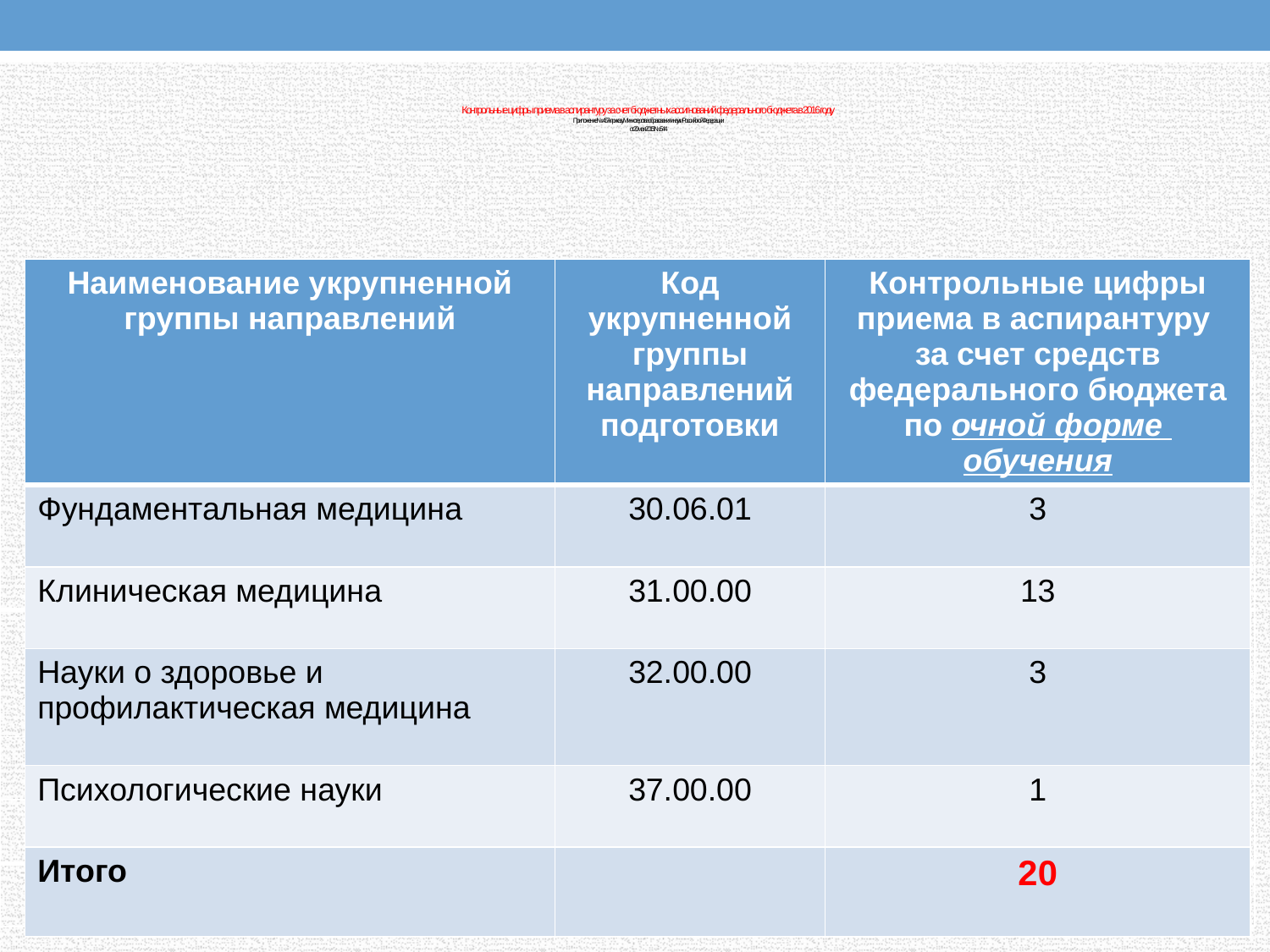

# Контрольные цифры приема в аспирантуру за счет бюджетных ассигнований федерального бюджета в 2016 году Приложение № 467 к приказу Министерства образования и науки Российской Федерации от  20 мая 2015 г.  № 544
| Наименование укрупненной группы направлений | Код укрупненной группы направлений подготовки | Контрольные цифры приема в аспирантуру за счет средств федерального бюджета по очной форме обучения |
| --- | --- | --- |
| Фундаментальная медицина | 30.06.01 | 3 |
| Клиническая медицина | 31.00.00 | 13 |
| Науки о здоровье и профилактическая медицина | 32.00.00 | 3 |
| Психологические науки | 37.00.00 | 1 |
| Итого |  | 20 |
|  |  |  |
| --- | --- | --- |
|  |  |  |
|  |  |  |
|  |  |  |
|  |  |  |
|  |  |  |